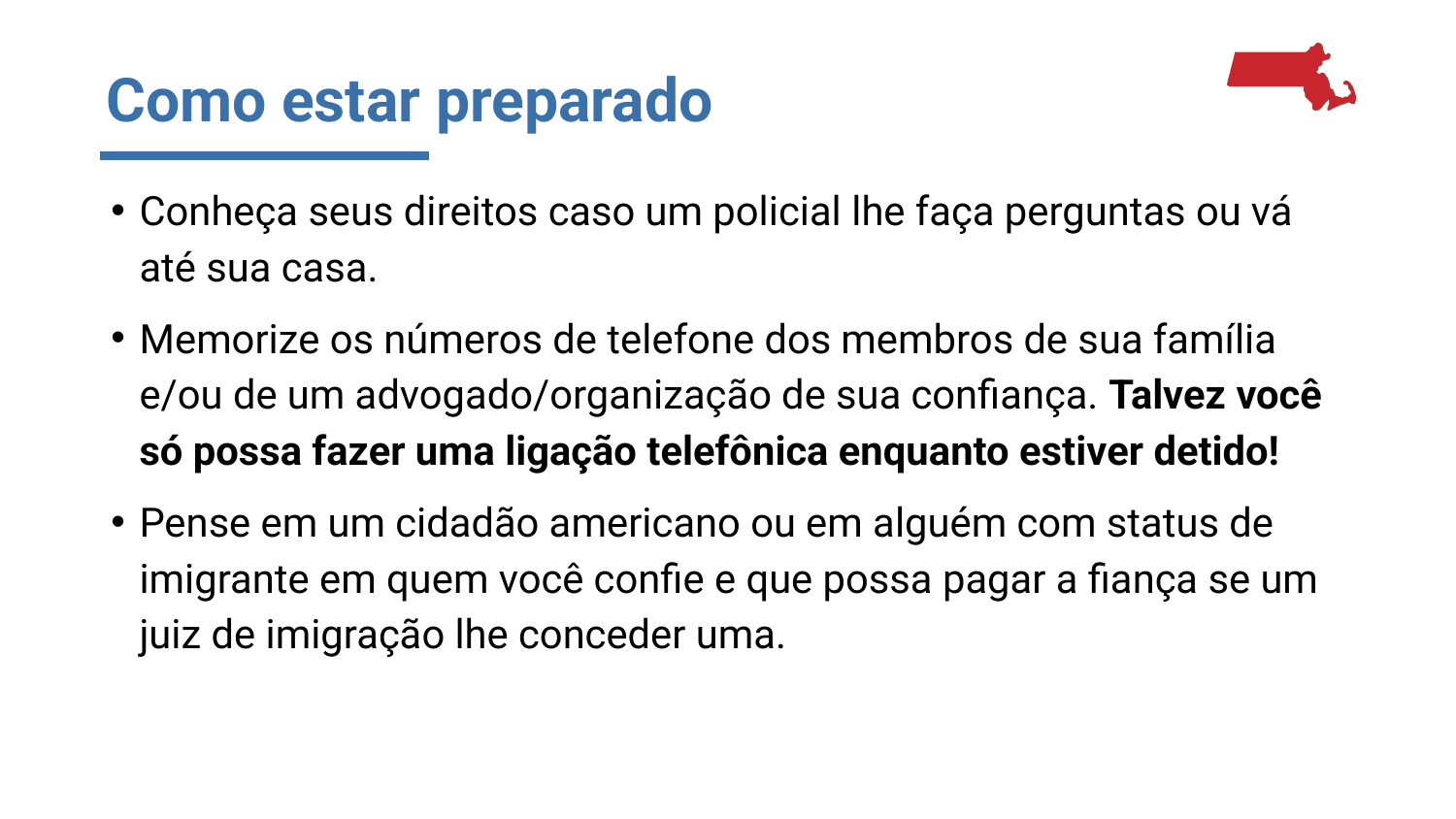

# Como estar preparado
Conheça seus direitos caso um policial lhe faça perguntas ou vá até sua casa.
Memorize os números de telefone dos membros de sua família e/ou de um advogado/organização de sua confiança. Talvez você só possa fazer uma ligação telefônica enquanto estiver detido!
Pense em um cidadão americano ou em alguém com status de imigrante em quem você confie e que possa pagar a fiança se um juiz de imigração lhe conceder uma.